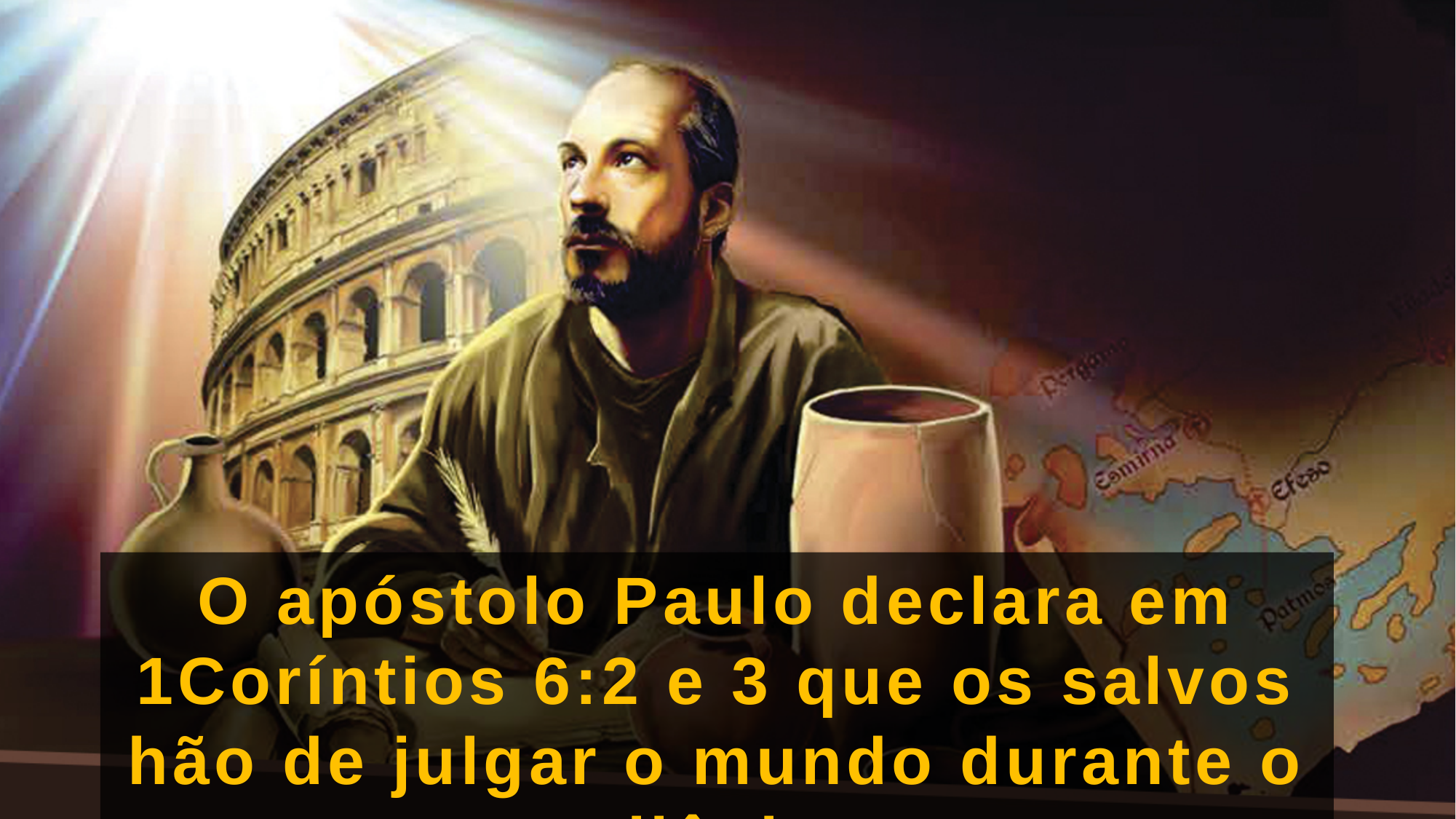

O apóstolo Paulo declara em 1Coríntios 6:2 e 3 que os salvos hão de julgar o mundo durante o milênio.